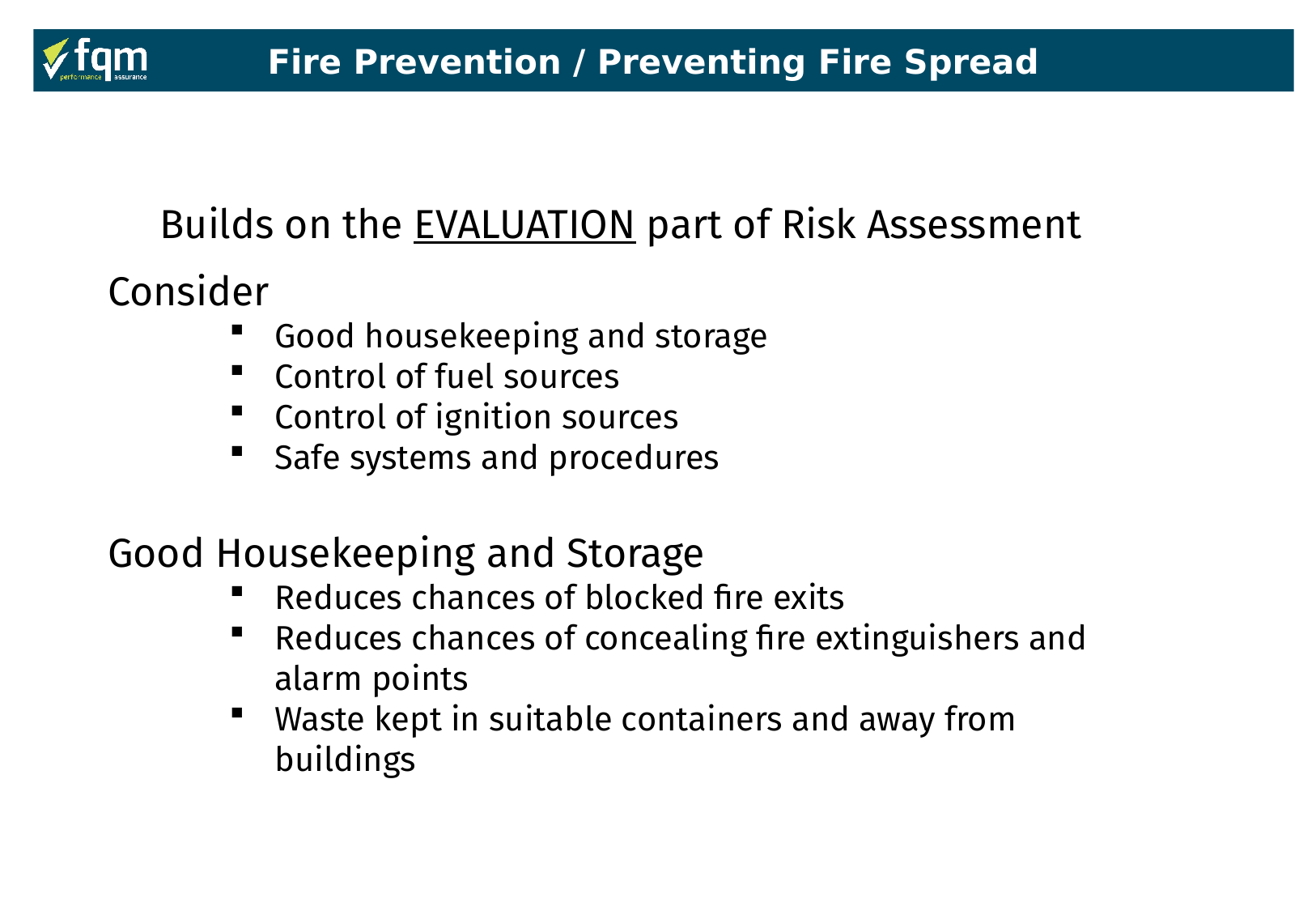

Fire Prevention / Preventing Fire Spread
Builds on the EVALUATION part of Risk Assessment
Consider
Good housekeeping and storage
Control of fuel sources
Control of ignition sources
Safe systems and procedures
Good Housekeeping and Storage
Reduces chances of blocked fire exits
Reduces chances of concealing fire extinguishers and alarm points
Waste kept in suitable containers and away from buildings